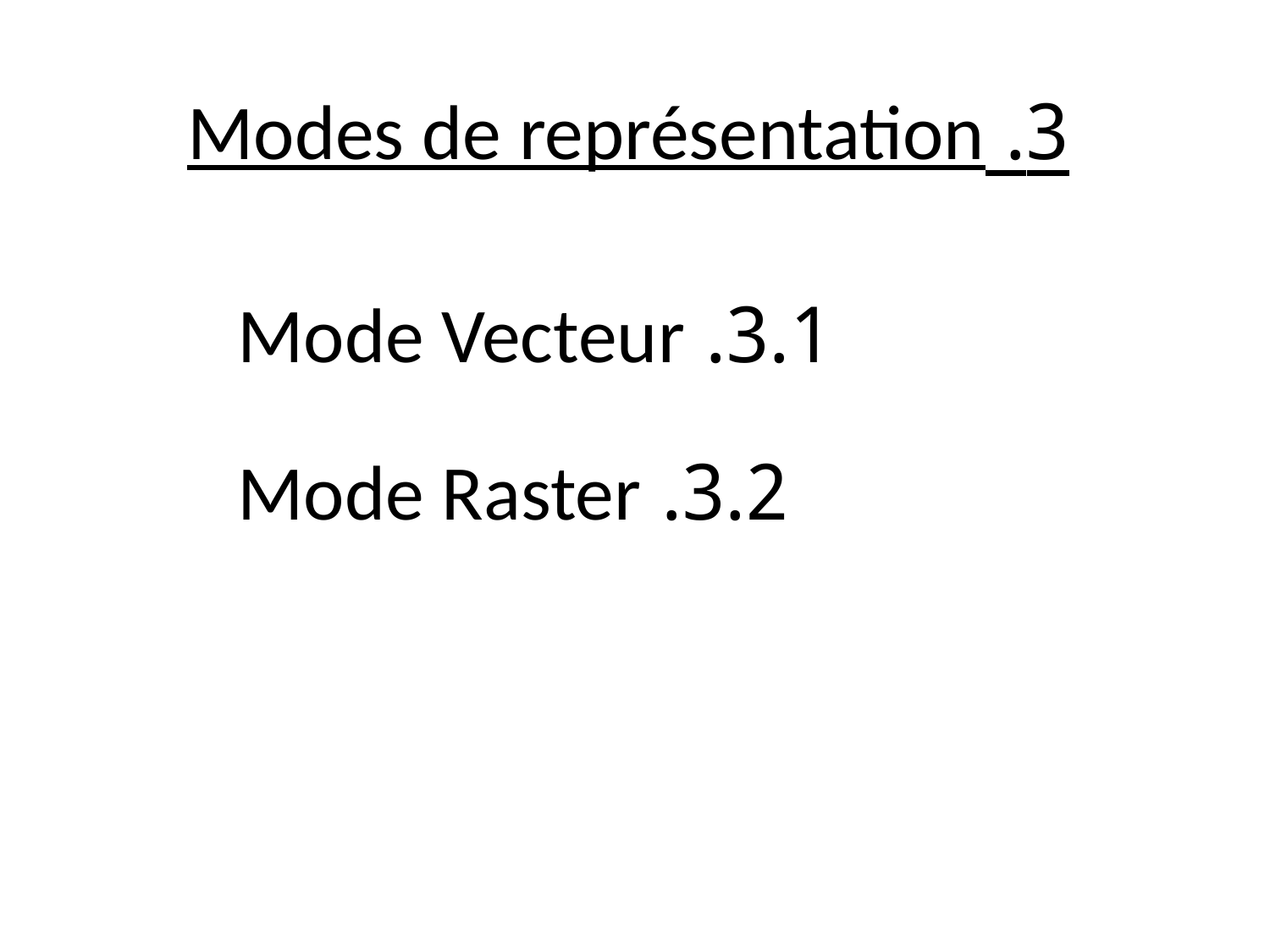

3. Modes de représentation
3.1. Mode Vecteur
3.2. Mode Raster